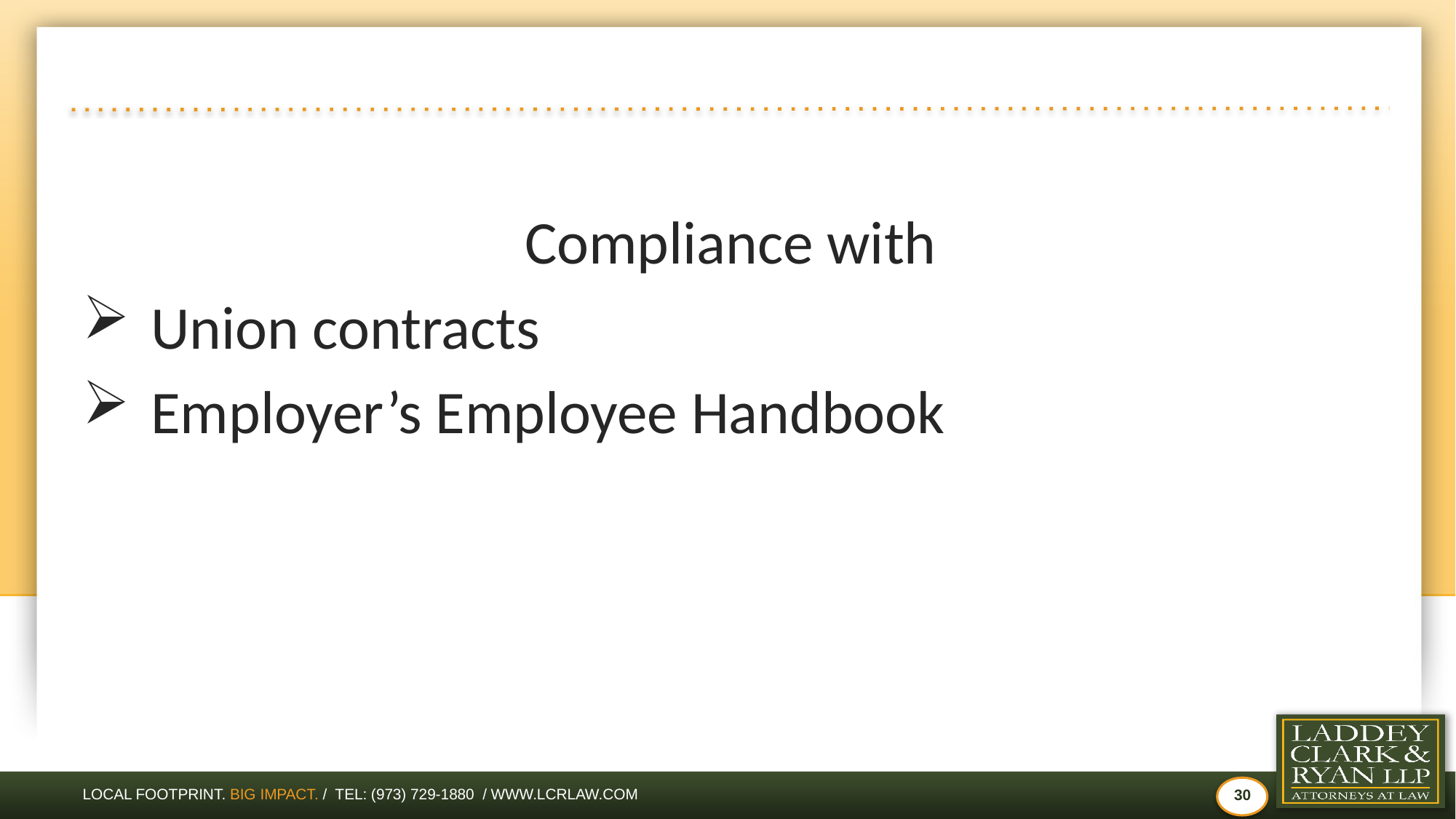

#

Compliance with
Union contracts
Employer’s Employee Handbook